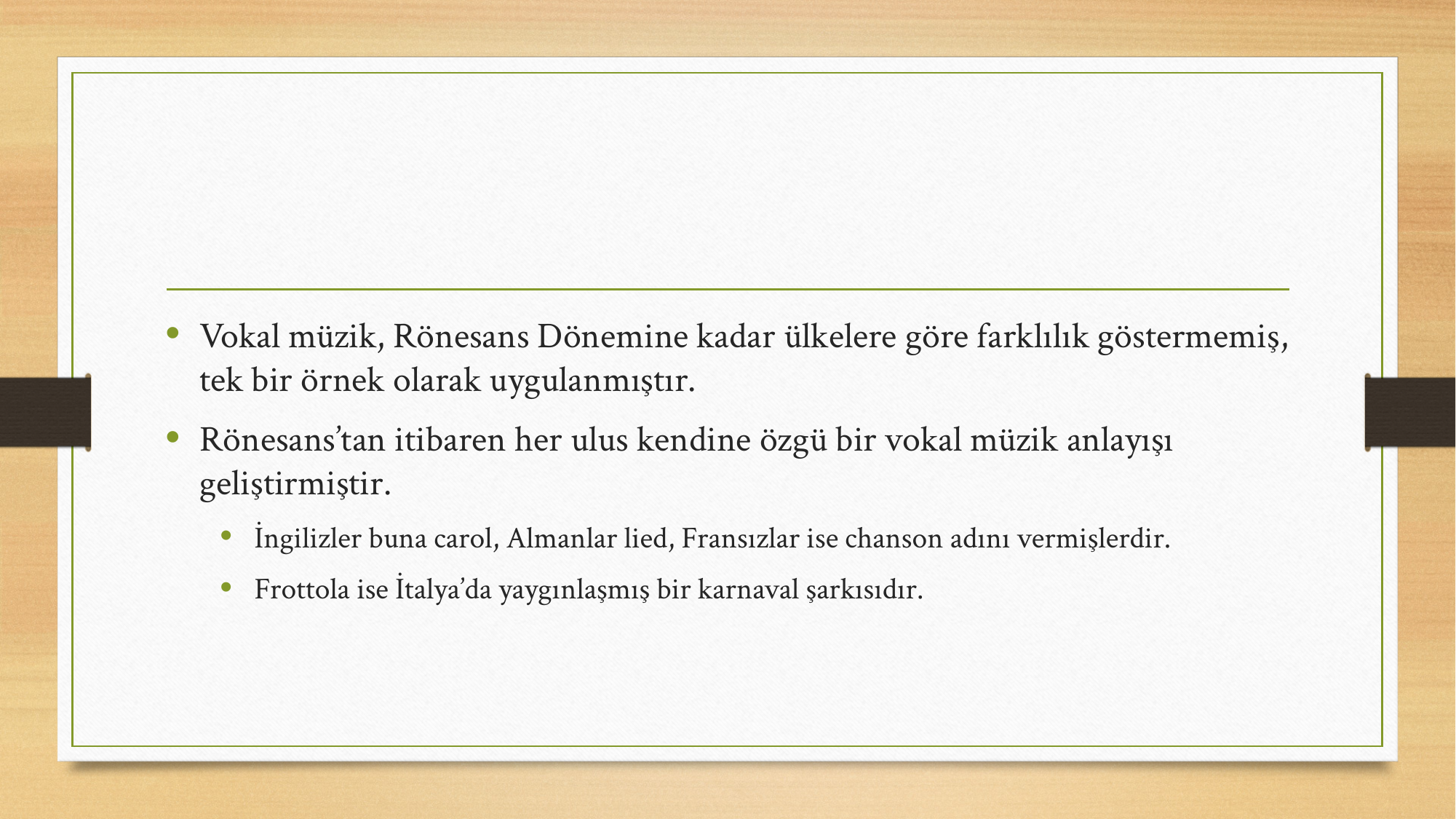

#
Vokal müzik, Rönesans Dönemine kadar ülkelere göre farklılık göstermemiş, tek bir örnek olarak uygulanmıştır.
Rönesans’tan itibaren her ulus kendine özgü bir vokal müzik anlayışı geliştirmiştir.
İngilizler buna carol, Almanlar lied, Fransızlar ise chanson adını vermişlerdir.
Frottola ise İtalya’da yaygınlaşmış bir karnaval şarkısıdır.